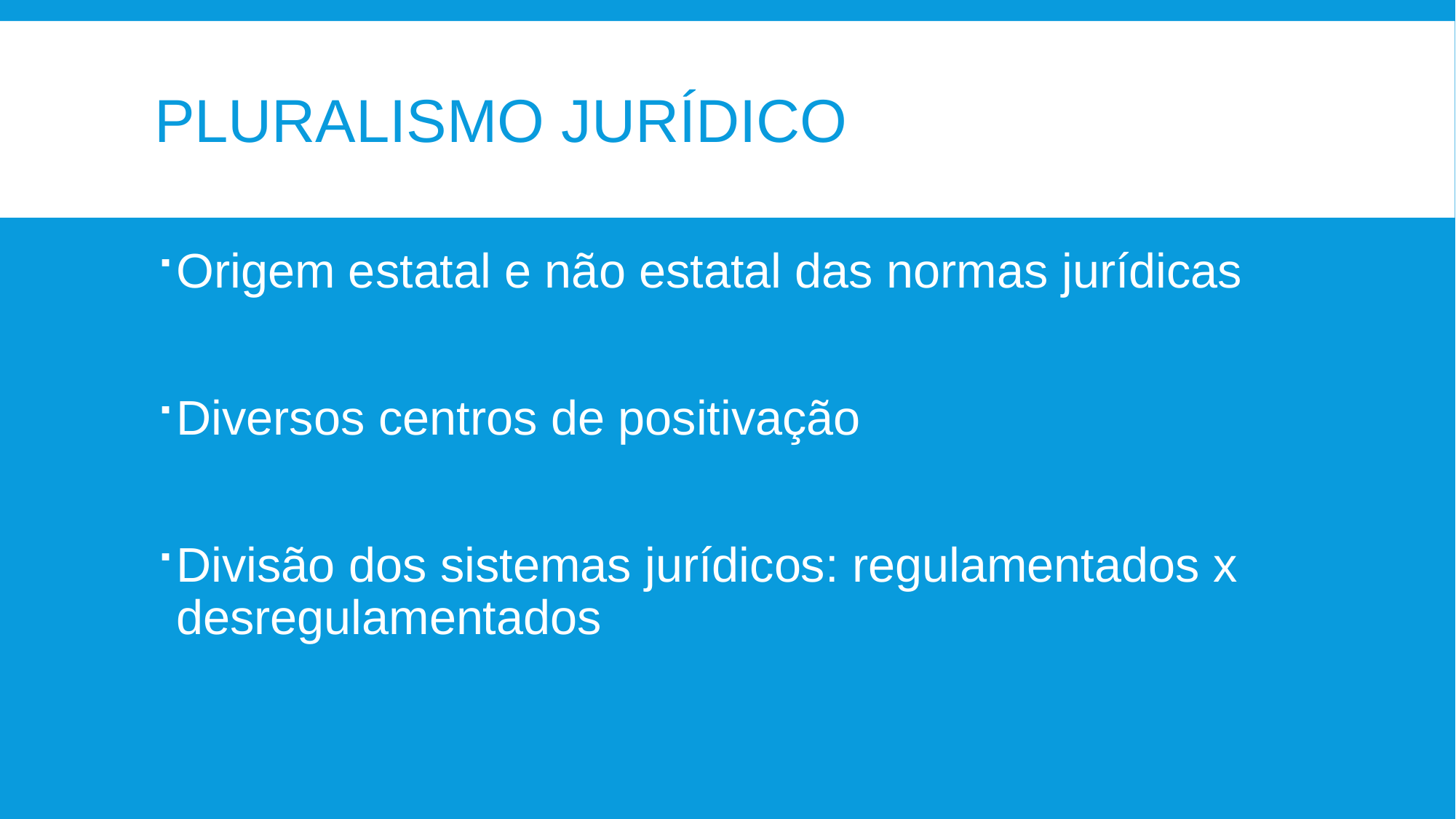

# PLURALISMO JURÍDICO
Origem estatal e não estatal das normas jurídicas

Diversos centros de positivação

Divisão dos sistemas jurídicos: regulamentados x desregulamentados